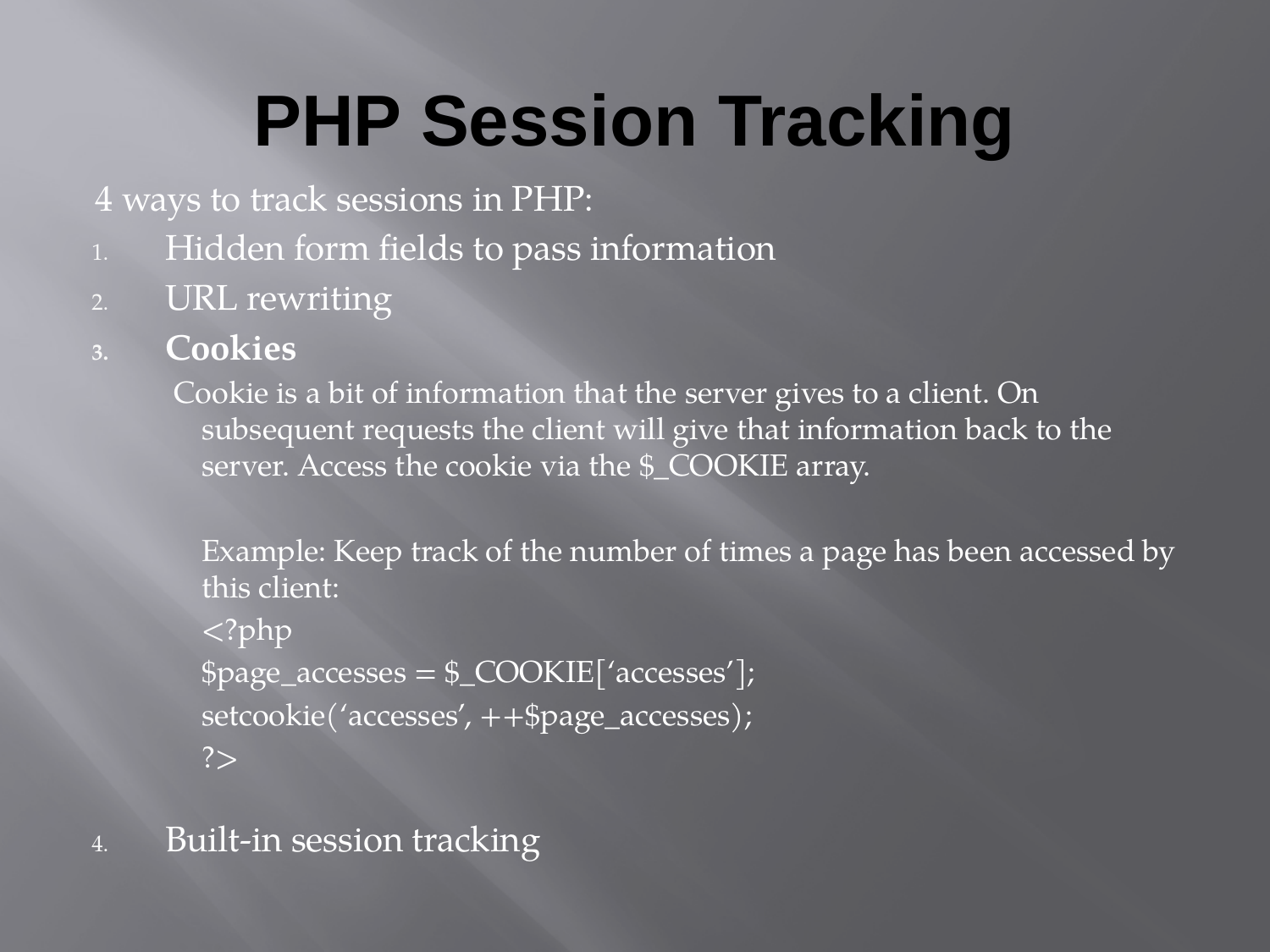

# PHP Session Tracking
4 ways to track sessions in PHP:
Hidden form fields to pass information
URL rewriting
Cookies
      Cookie is a bit of information that the server gives to a client. On subsequent requests the client will give that information back to the server. Access the cookie via the $_COOKIE array.

	Example: Keep track of the number of times a page has been accessed by this client:
			<?php
				$page_accesses = $_COOKIE[‘accesses’];
				setcookie(‘accesses’, ++$page_accesses);
			?>

Built-in session tracking